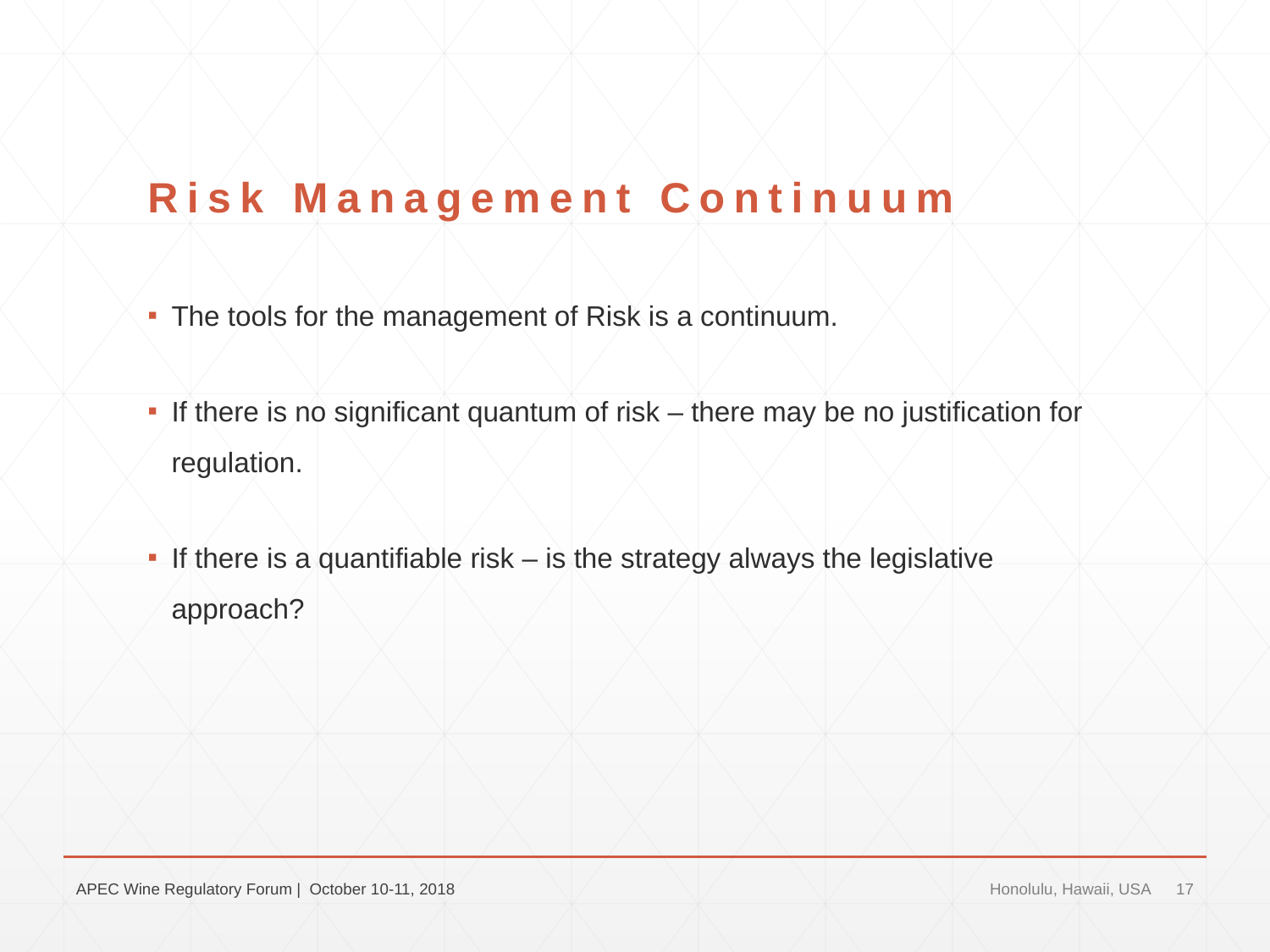

# Risk Management Continuum
The tools for the management of Risk is a continuum.
If there is no significant quantum of risk – there may be no justification for regulation.
If there is a quantifiable risk – is the strategy always the legislative approach?
APEC Wine Regulatory Forum |  October 10-11, 2018
Honolulu, Hawaii, USA
17